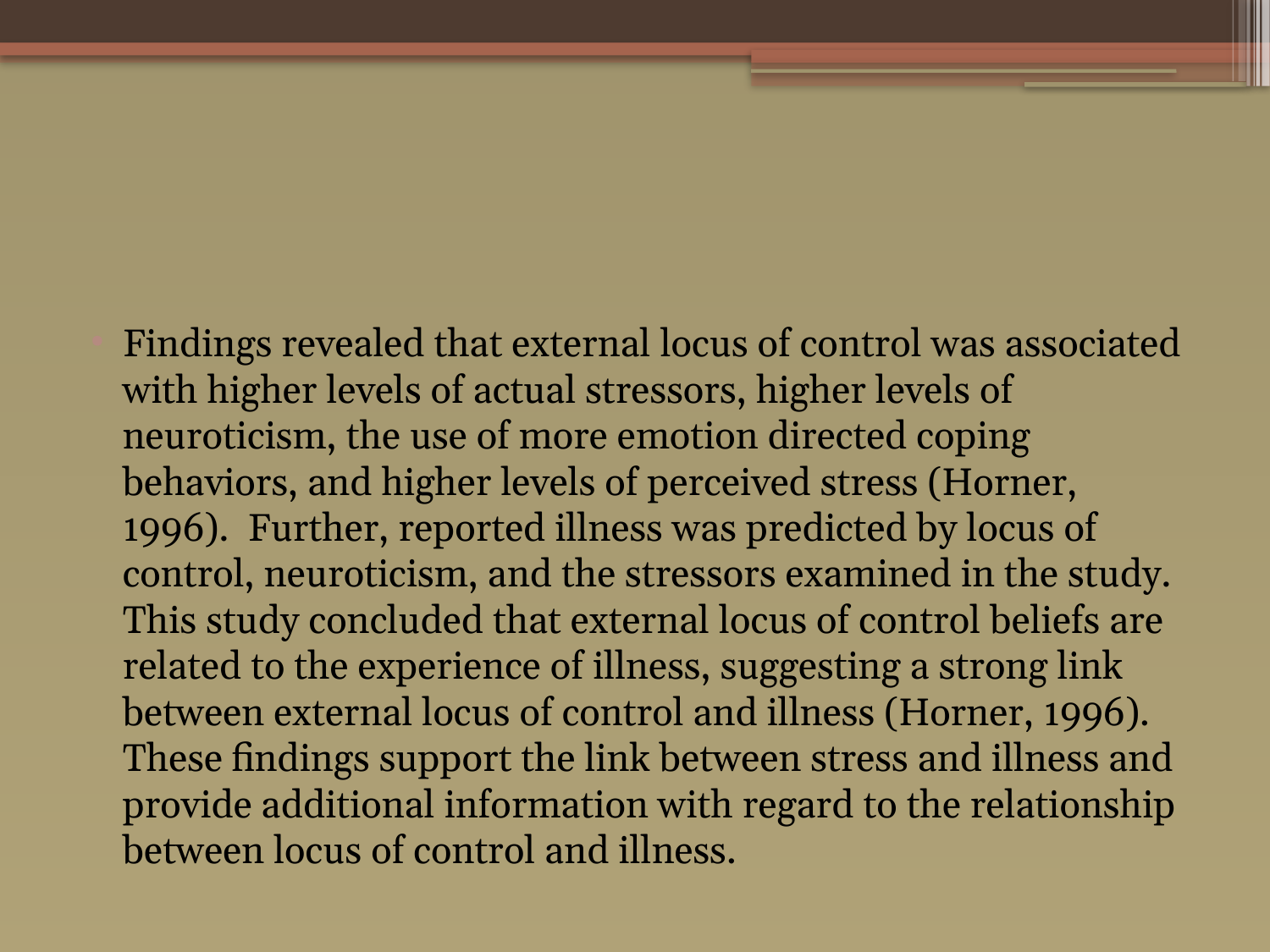

Findings revealed that external locus of control was associated with higher levels of actual stressors, higher levels of neuroticism, the use of more emotion directed coping behaviors, and higher levels of perceived stress (Horner, 1996).  Further, reported illness was predicted by locus of control, neuroticism, and the stressors examined in the study.  This study concluded that external locus of control beliefs are related to the experience of illness, suggesting a strong link between external locus of control and illness (Horner, 1996). These findings support the link between stress and illness and provide additional information with regard to the relationship between locus of control and illness.